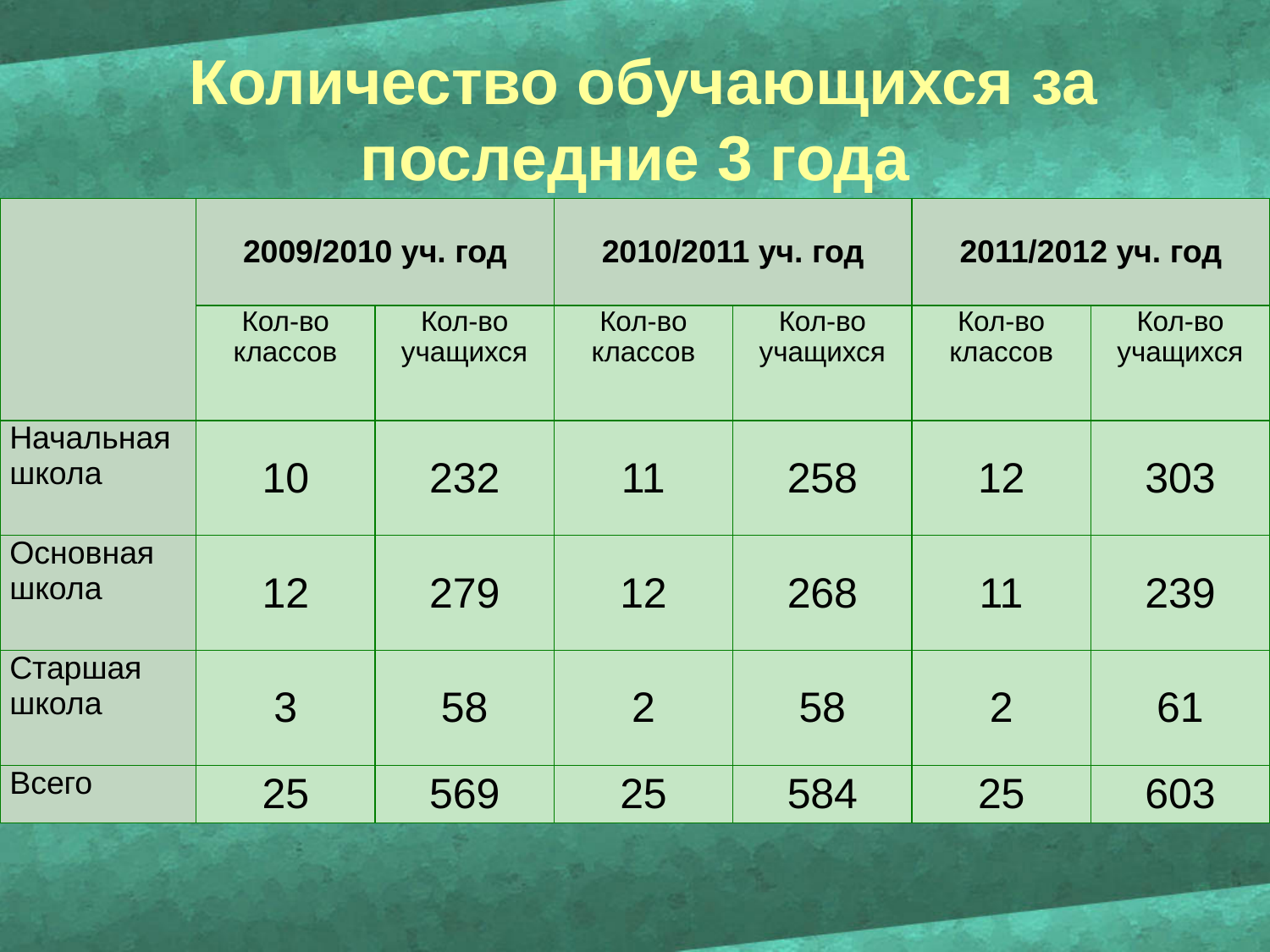

# Количество обучающихся за последние 3 года
|  | 2009/2010 уч. год |  | 2010/2011 уч. год |  | 2011/2012 уч. год |  |
| --- | --- | --- | --- | --- | --- | --- |
|  | Кол-во классов | Кол-во учащихся | Кол-во классов | Кол-во учащихся | Кол-во классов | Кол-во учащихся |
| Начальная школа | 10 | 232 | 11 | 258 | 12 | 303 |
| Основная школа | 12 | 279 | 12 | 268 | 11 | 239 |
| Старшая школа | 3 | 58 | 2 | 58 | 2 | 61 |
| Всего | 25 | 569 | 25 | 584 | 25 | 603 |